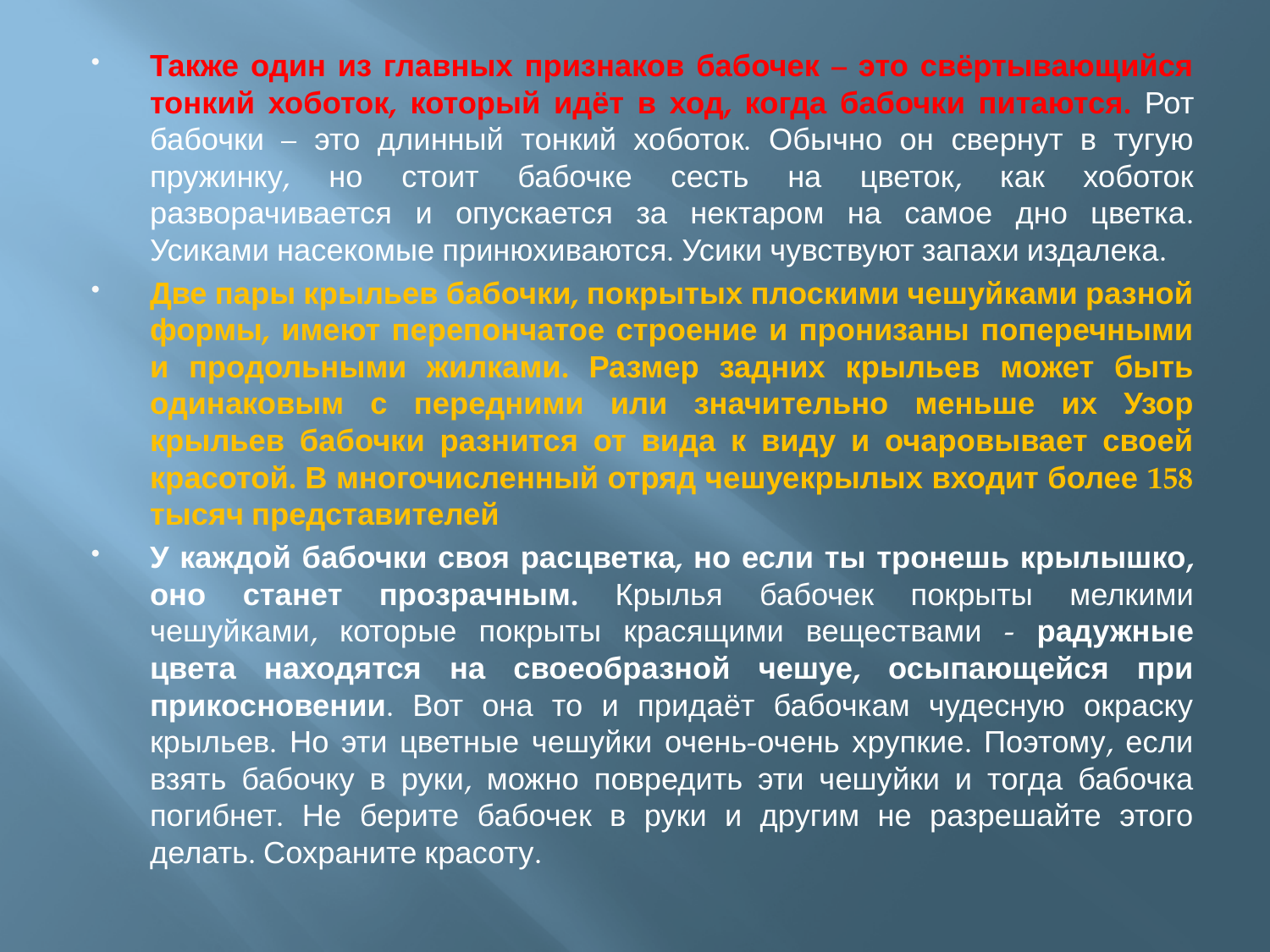

#
Также один из главных признаков бабочек – это свёртывающийся тонкий хоботок, который идёт в ход, когда бабочки питаются. Рот бабочки – это длинный тонкий хоботок. Обычно он свернут в тугую пружинку, но стоит бабочке сесть на цветок, как хоботок разворачивается и опускается за нектаром на самое дно цветка. Усиками насекомые принюхиваются. Усики чувствуют запахи издалека.
Две пары крыльев бабочки, покрытых плоскими чешуйками разной формы, имеют перепончатое строение и пронизаны поперечными и продольными жилками. Размер задних крыльев может быть одинаковым с передними или значительно меньше их Узор крыльев бабочки разнится от вида к виду и очаровывает своей красотой. В многочисленный отряд чешуекрылых входит более 158 тысяч представителей
У каждой бабочки своя расцветка, но если ты тронешь крылышко, оно станет прозрачным. Крылья бабочек покрыты мелкими чешуйками, которые покрыты красящими веществами - радужные цвета находятся на своеобразной чешуе, осыпающейся при прикосновении. Вот она то и придаёт бабочкам чудесную окраску крыльев. Но эти цветные чешуйки очень-очень хрупкие. Поэтому, если взять бабочку в руки, можно повредить эти чешуйки и тогда бабочка погибнет. Не берите бабочек в руки и другим не разрешайте этого делать. Сохраните красоту.